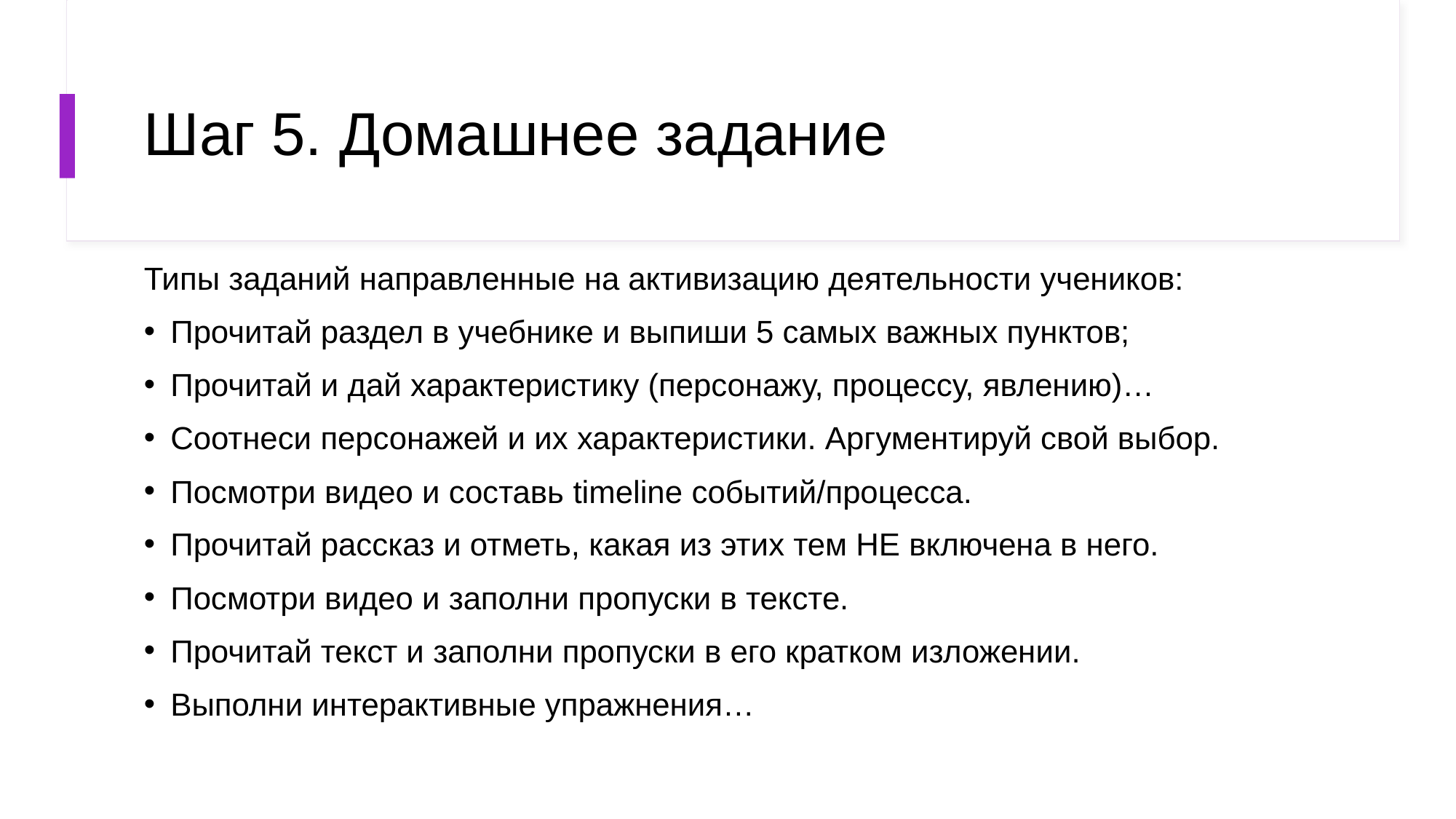

# Шаг 5. Домашнее задание
Типы заданий направленные на активизацию деятельности учеников:
Прочитай раздел в учебнике и выпиши 5 самых важных пунктов;
Прочитай и дай характеристику (персонажу, процессу, явлению)…
Соотнеси персонажей и их характеристики. Аргументируй свой выбор.
Посмотри видео и составь timeline событий/процесса.
Прочитай рассказ и отметь, какая из этих тем НЕ включена в него.
Посмотри видео и заполни пропуски в тексте.
Прочитай текст и заполни пропуски в его кратком изложении.
Выполни интерактивные упражнения…